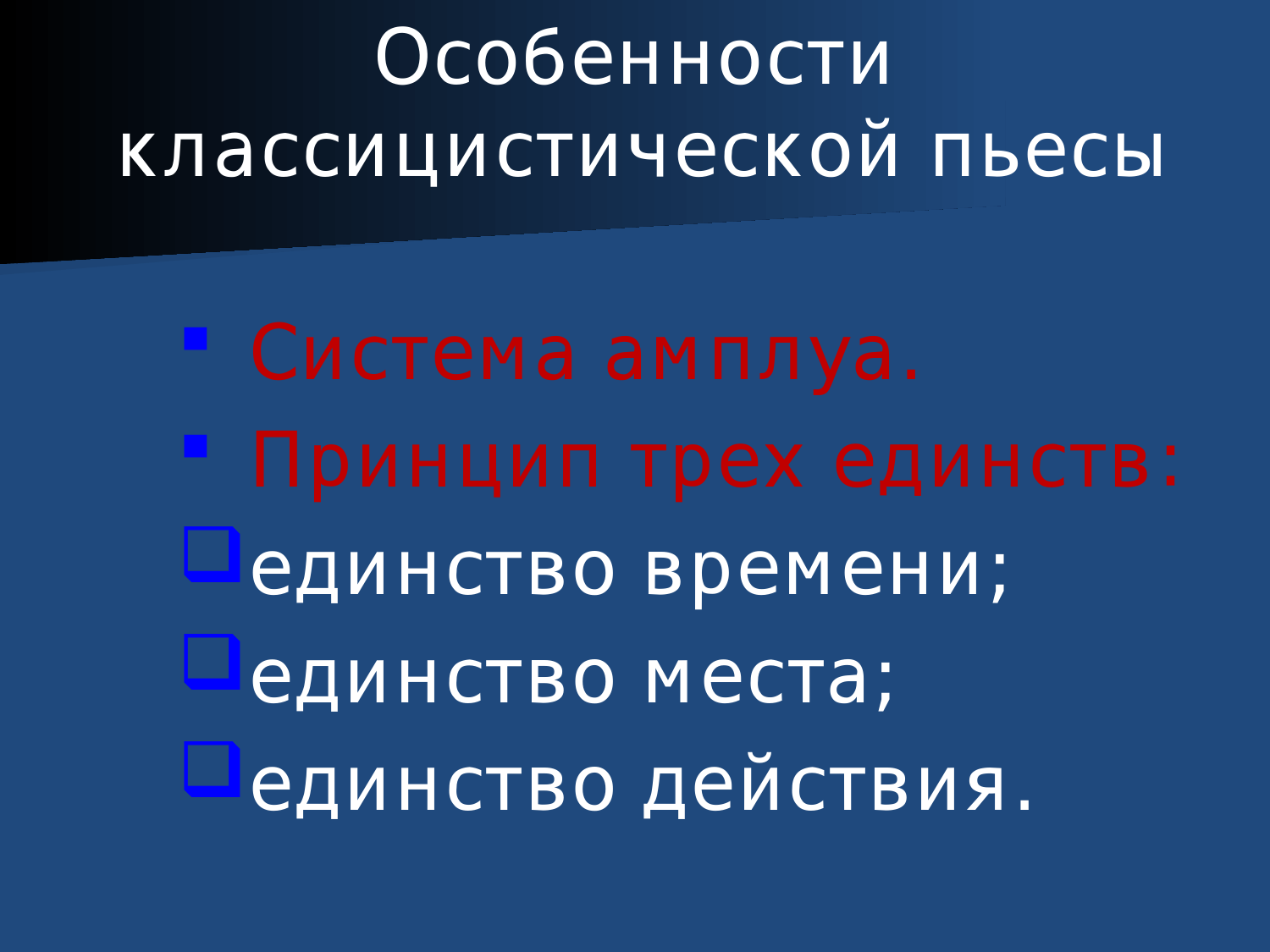

Особенности
классицистической пьесы
Система амплуа.
Принцип трех единств:
единство времени;
единство места;
единство действия.